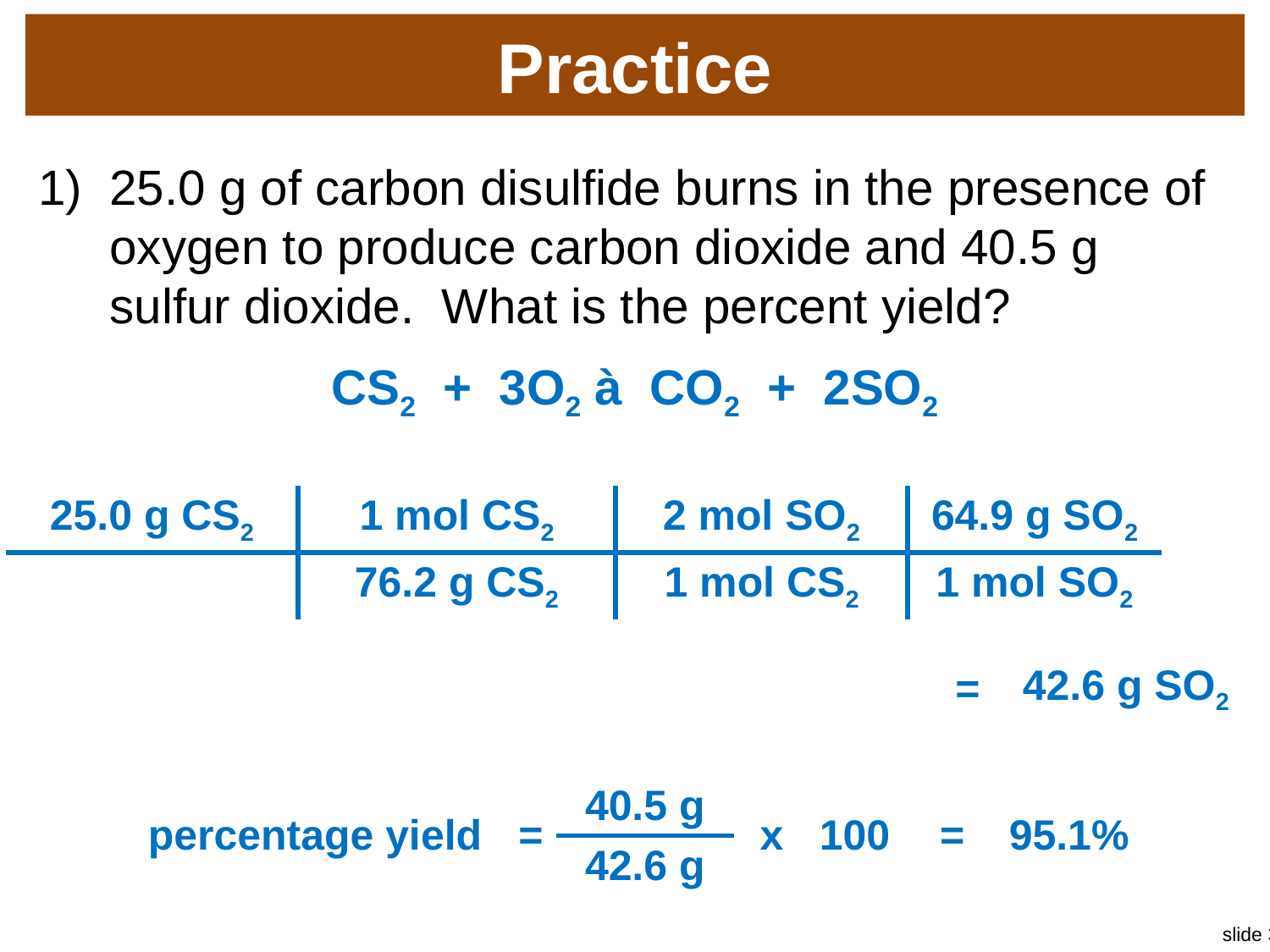

# Practice
25.0 g of carbon disulfide burns in the presence of oxygen to produce carbon dioxide and 40.5 g sulfur dioxide.  What is the percent yield?

CS2  +  3O2 à  CO2  +  2SO2
| 25.0 g CS2 | 1 mol CS2 | 2 mol SO2 | 64.9 g SO2 |
| --- | --- | --- | --- |
|  | 76.2 g CS2 | 1 mol CS2 | 1 mol SO2 |
| = | 42.6 g SO2 |
| --- | --- |
| percentage yield | = | 40.5 g | x | 100 | = | 95.1% |
| --- | --- | --- | --- | --- | --- | --- |
|  |  | 42.6 g |  |  |  |  |